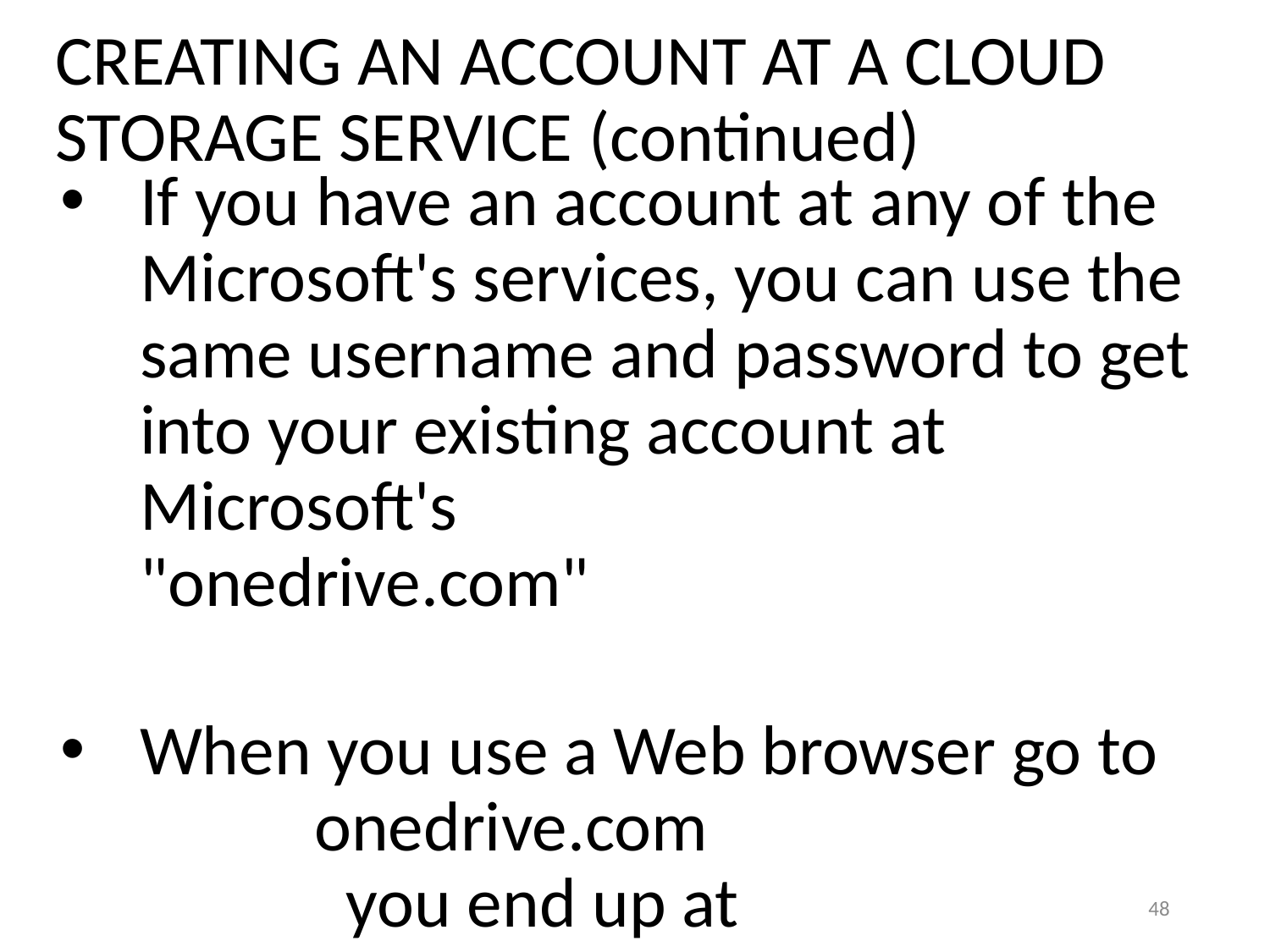

CREATING AN ACCOUNT AT A CLOUD STORAGE SERVICE (continued)
If you have an account at any of the Microsoft's services, you can use the same username and password to get into your existing account at Microsoft's                                 "onedrive.com"
When you use a Web browser go to                  onedrive.com                                                you end up at                                                     onedrive.live.com
48
48